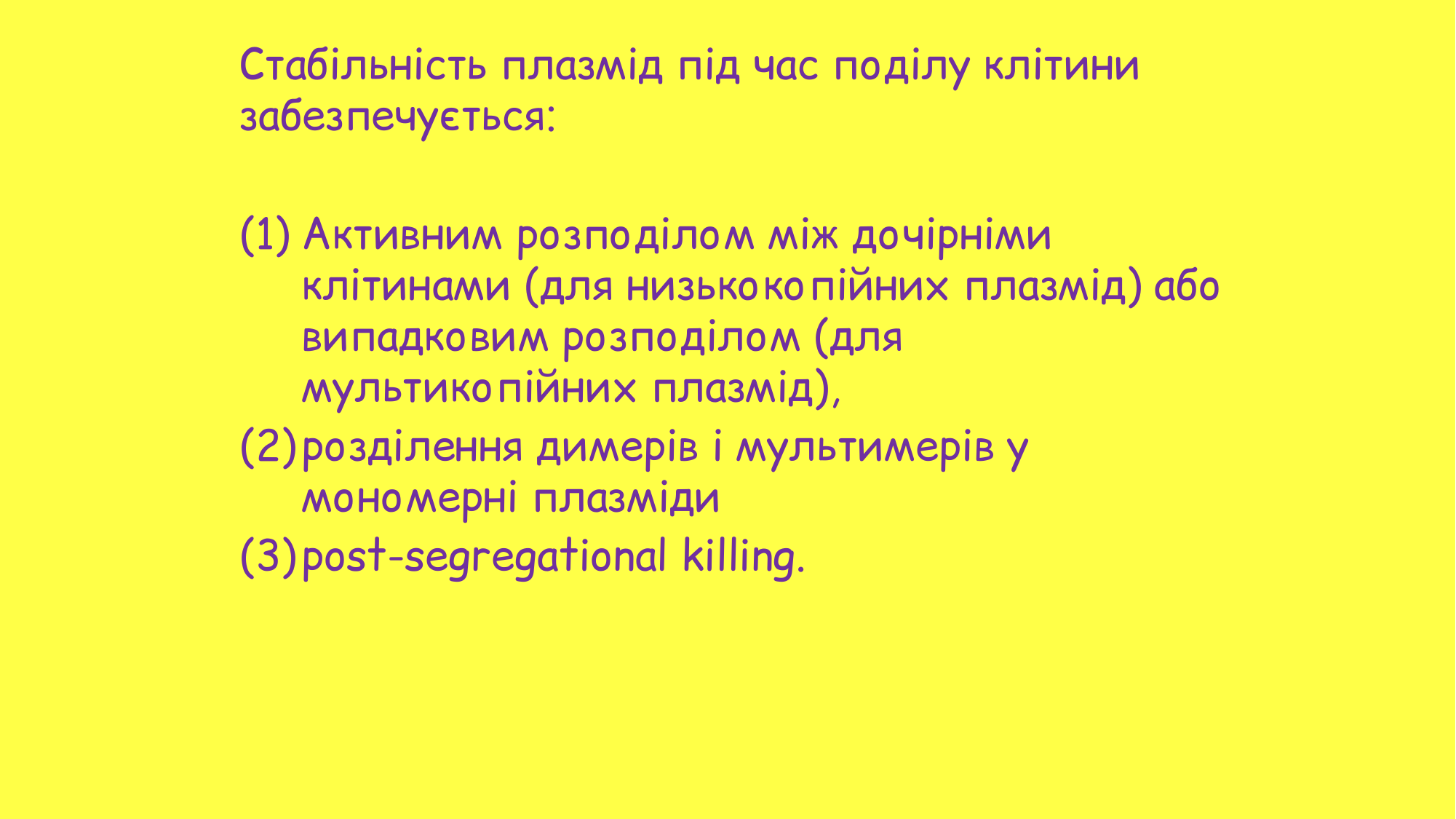

Стабільність плазмід під час поділу клітини забезпечується:

Активним розподілом між дочірніми клітинами (для низькокопійних плазмід) або випадковим розподілом (для мультикопійних плазмід),
розділення димерів і мультимерів у мономерні плазміди
post-segregational killing.